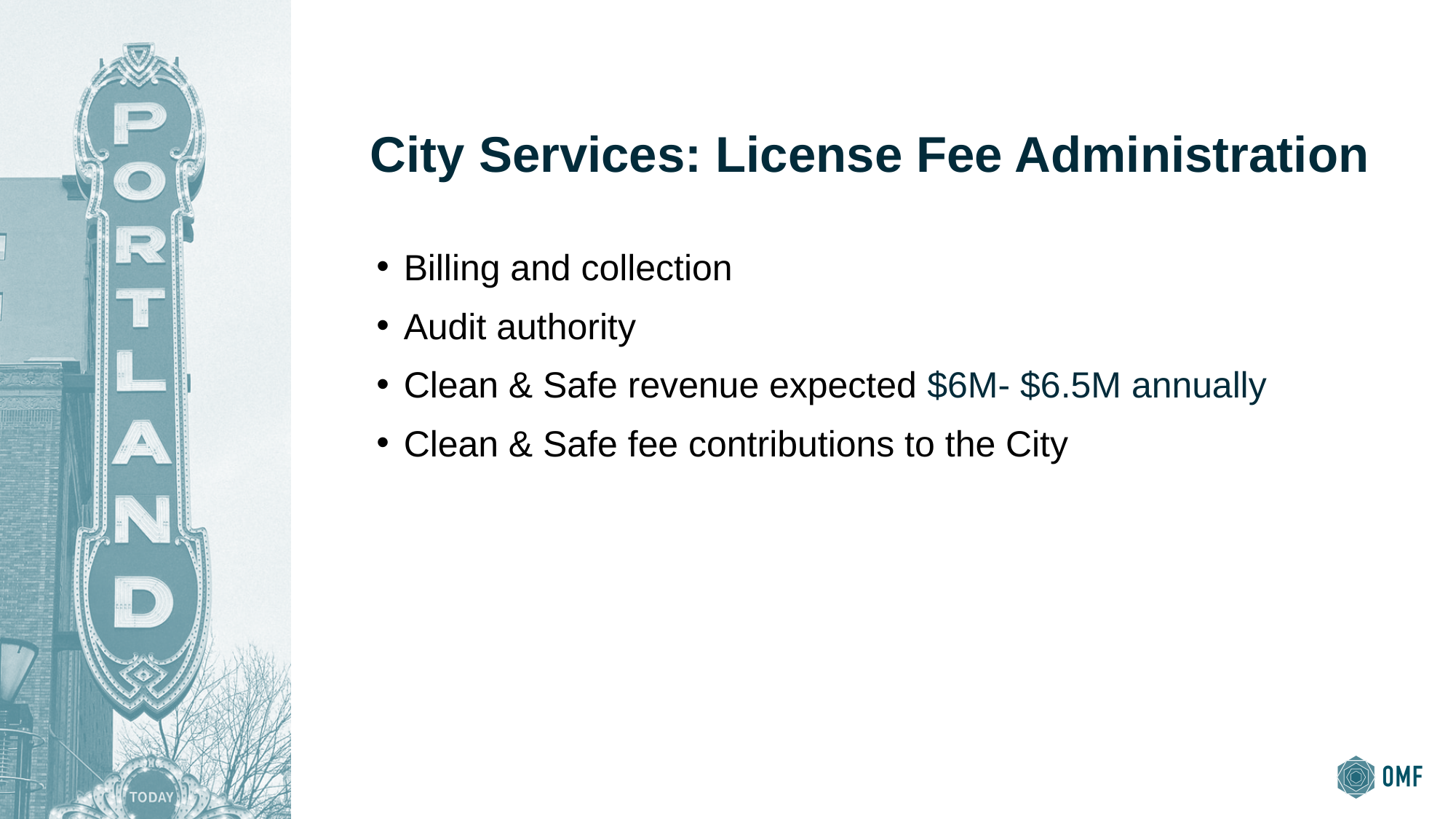

# City Services: License Fee Administration

Billing and collection
Audit authority
Clean & Safe revenue expected $6M- $6.5M annually
Clean & Safe fee contributions to the City